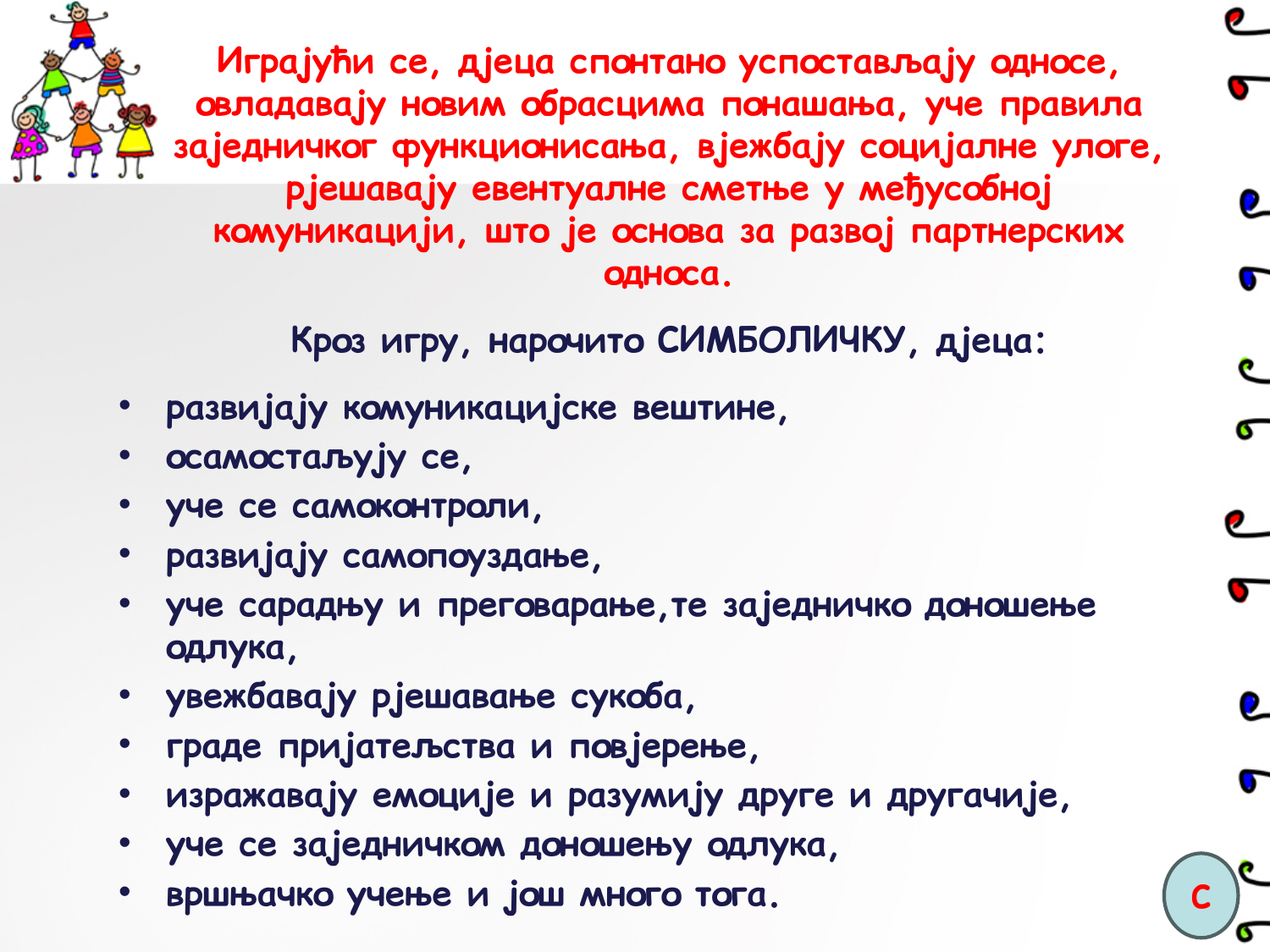

Играјући се, дјеца спонтано успостављају односе, овладавају новим обрасцима понашања, уче правила заједничког функционисања, вјежбају социјалне улоге, рјешавају евентуалне сметње у међусобној комуникацији, што је основа за развој партнерских односа.
Кроз игру, нарочито СИМБОЛИЧКУ, дјеца:
развијају комуникацијске вештине,
осамостаљују се,
уче се самоконтроли,
развијају самопоуздање,
уче сарадњу и преговарање,те заједничко доношење одлука,
увежбавају рјешавање сукоба,
граде пријатељства и повјерење,
изражавају емоције и разумију друге и другачије,
уче се заједничком доношењу одлука,
вршњачко учење и још много тога.

С